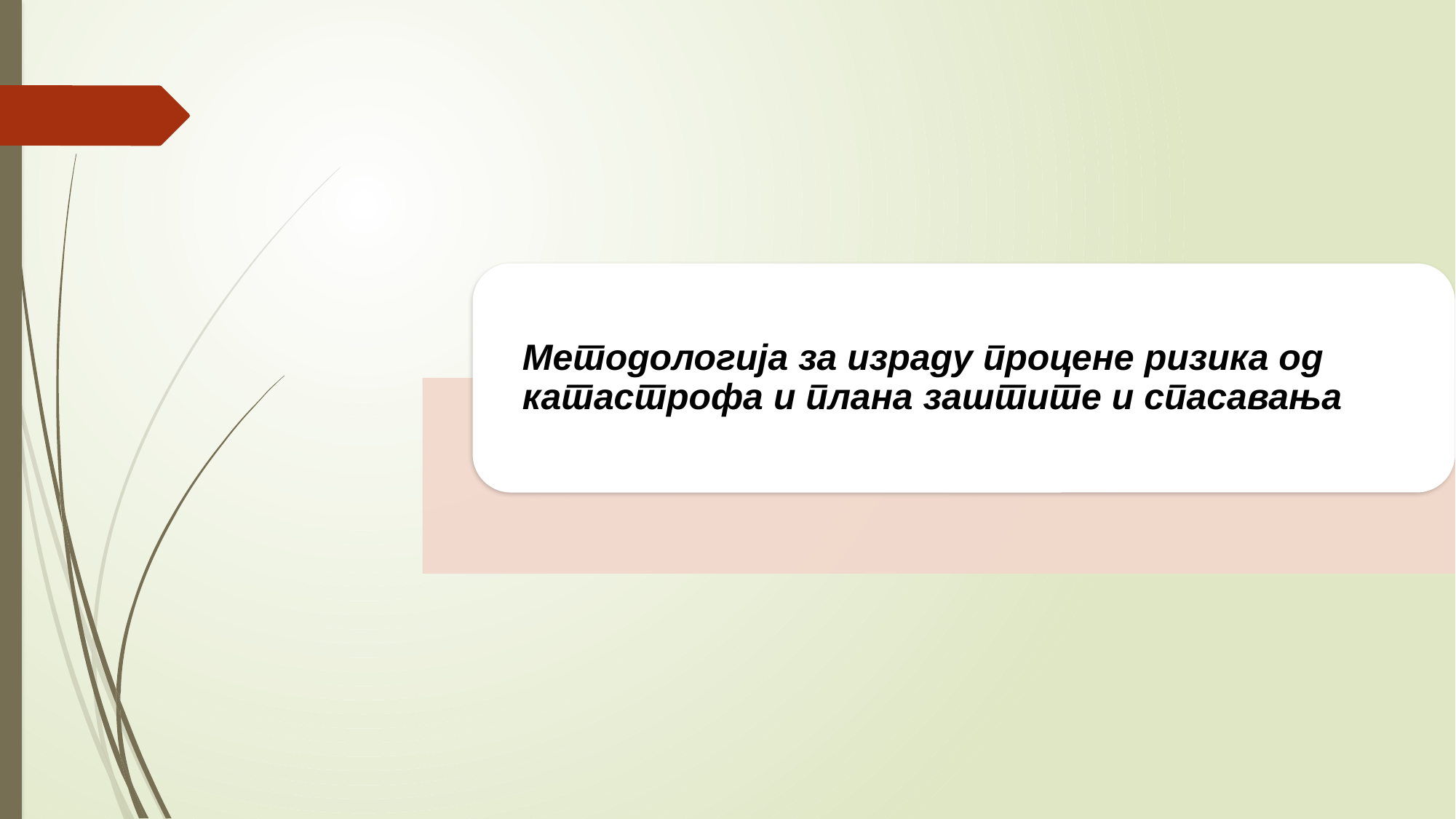

Методологија за израду процене ризика од катастрофа и плана заштите и спасавања